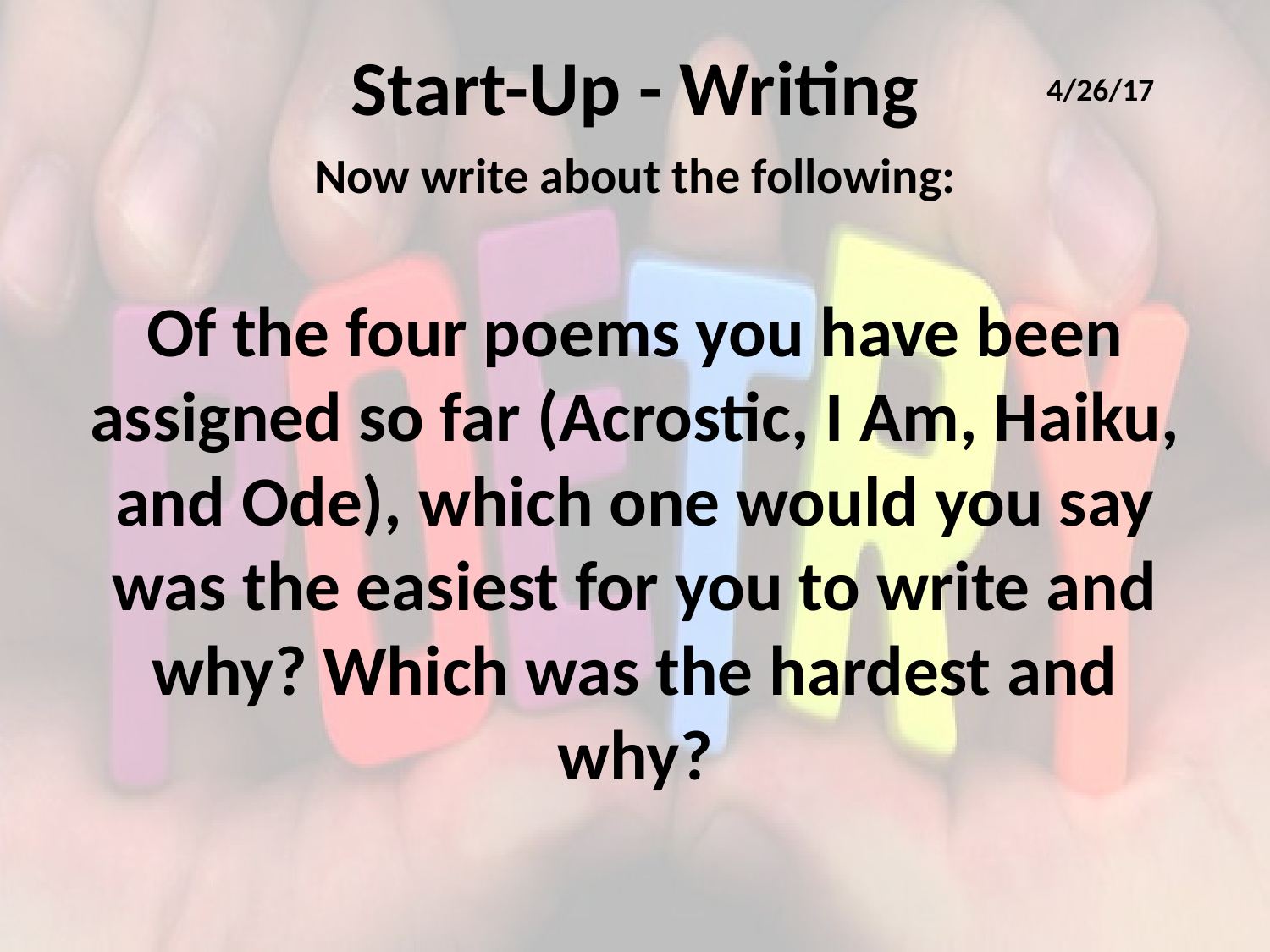

# Start-Up - Writing
4/26/17
Now write about the following:

Of the four poems you have been assigned so far (Acrostic, I Am, Haiku, and Ode), which one would you say was the easiest for you to write and why? Which was the hardest and why?